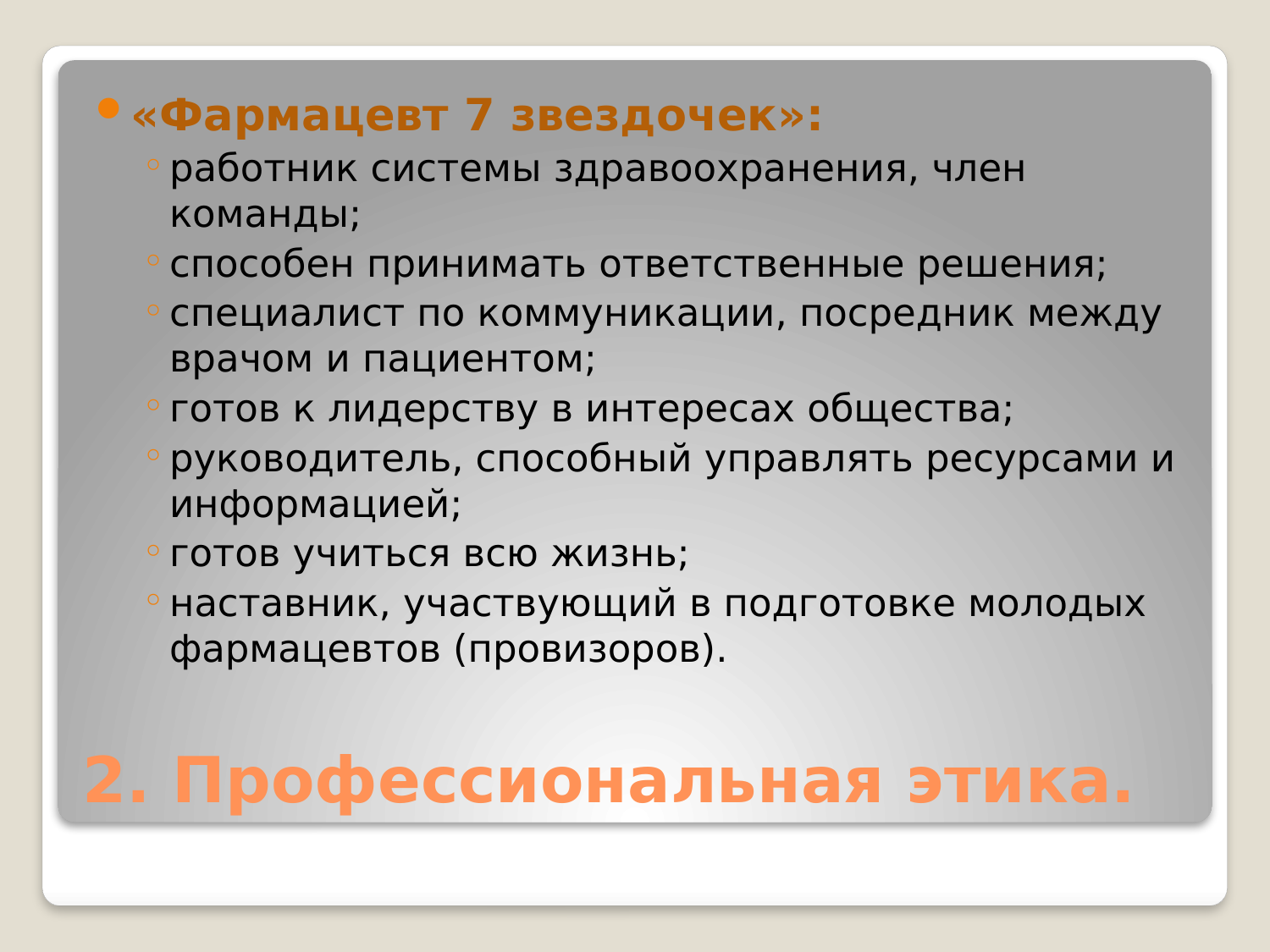

«Фармацевт 7 звездочек»:
работник системы здравоохранения, член команды;
способен принимать ответственные решения;
специалист по коммуникации, посредник между врачом и пациентом;
готов к лидерству в интересах общества;
руководитель, способный управлять ресурсами и информацией;
готов учиться всю жизнь;
наставник, участвующий в подготовке молодых фармацевтов (провизоров).

# 2. Профессиональная этика.